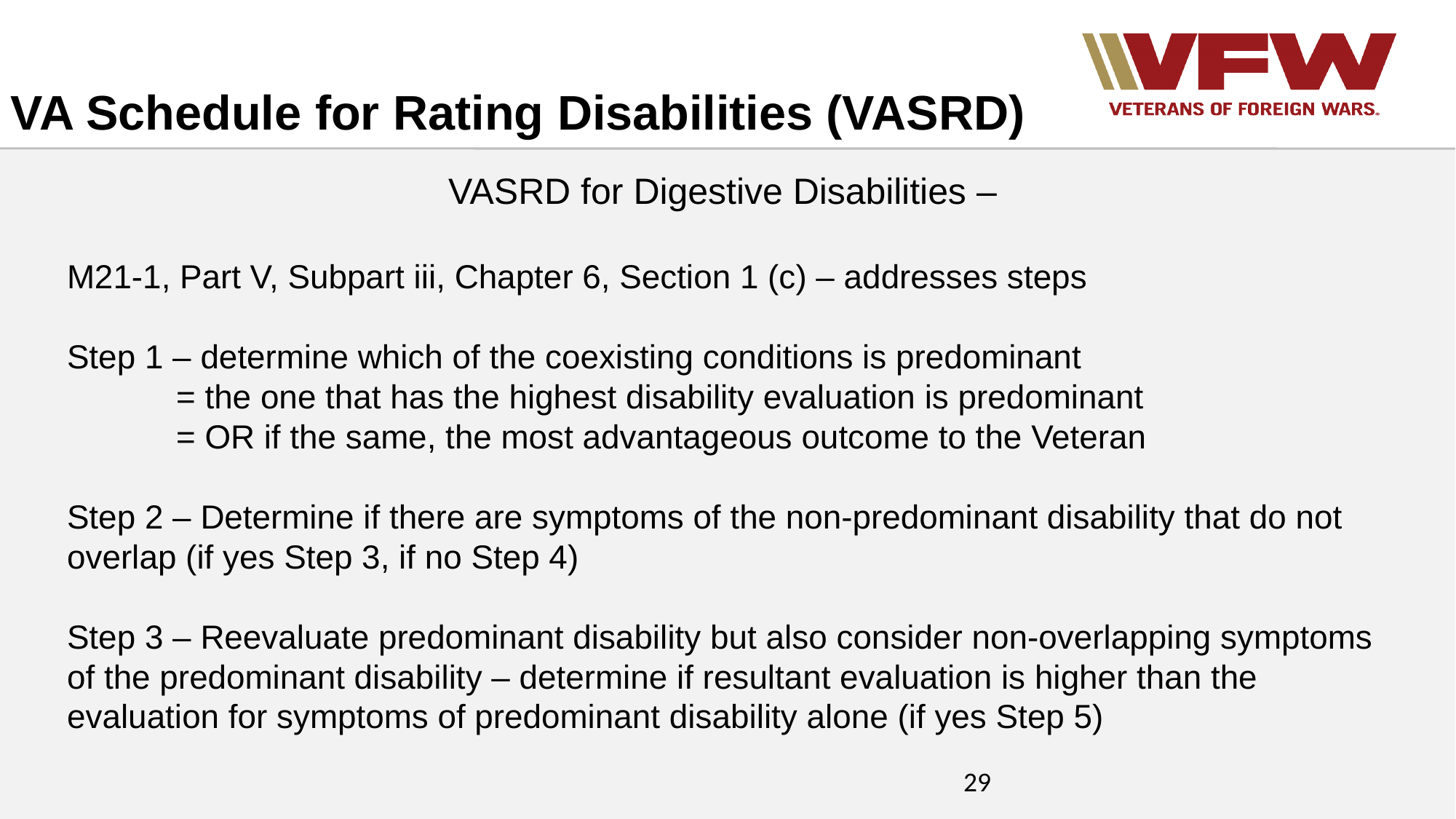

VA Schedule for Rating Disabilities (VASRD)
VASRD for Digestive Disabilities –

M21-1, Part V, Subpart iii, Chapter 6, Section 1 (c) – addresses steps

Step 1 – determine which of the coexisting conditions is predominant
	= the one that has the highest disability evaluation is predominant
	= OR if the same, the most advantageous outcome to the Veteran

Step 2 – Determine if there are symptoms of the non-predominant disability that do not overlap (if yes Step 3, if no Step 4)

Step 3 – Reevaluate predominant disability but also consider non-overlapping symptoms of the predominant disability – determine if resultant evaluation is higher than the evaluation for symptoms of predominant disability alone (if yes Step 5)

29